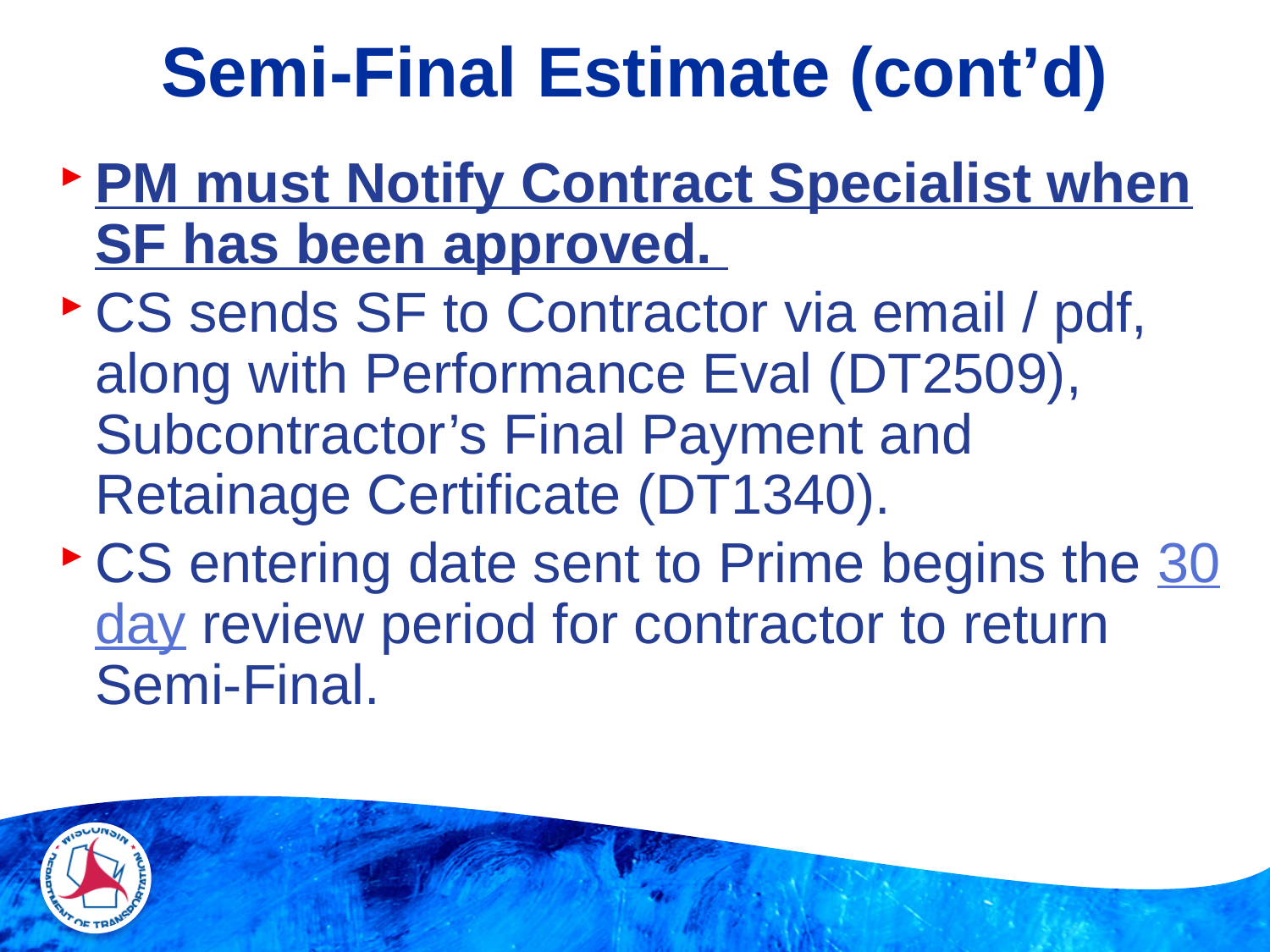

# Semi-Final Estimate (cont’d)
PM must Notify Contract Specialist when SF has been approved.
CS sends SF to Contractor via email / pdf, along with Performance Eval (DT2509), Subcontractor’s Final Payment and Retainage Certificate (DT1340).
CS entering date sent to Prime begins the 30 day review period for contractor to return Semi-Final.